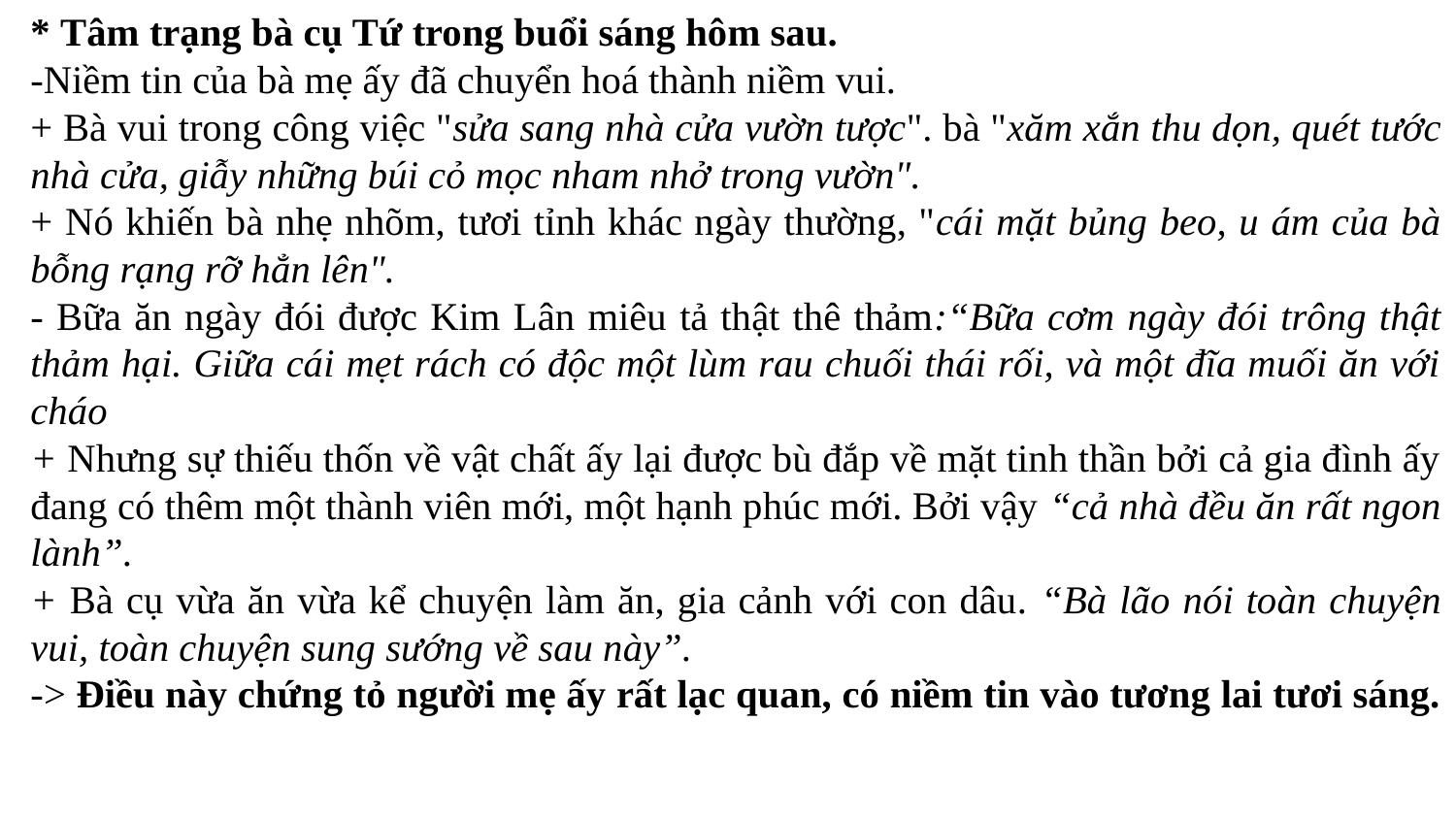

* Tâm trạng bà cụ Tứ trong buổi sáng hôm sau.
-Niềm tin của bà mẹ ấy đã chuyển hoá thành niềm vui.
+ Bà vui trong công việc "sửa sang nhà cửa vườn tược". bà "xăm xắn thu dọn, quét tước nhà cửa, giẫy những búi cỏ mọc nham nhở trong vườn".
+ Nó khiến bà nhẹ nhõm, tươi tỉnh khác ngày thường, "cái mặt bủng beo, u ám của bà bỗng rạng rỡ hẳn lên".
- Bữa ăn ngày đói được Kim Lân miêu tả thật thê thảm:“Bữa cơm ngày đói trông thật thảm hại. Giữa cái mẹt rách có độc một lùm rau chuối thái rối, và một đĩa muối ăn với cháo
+ Nhưng sự thiếu thốn về vật chất ấy lại được bù đắp về mặt tinh thần bởi cả gia đình ấy đang có thêm một thành viên mới, một hạnh phúc mới. Bởi vậy “cả nhà đều ăn rất ngon lành”.
+ Bà cụ vừa ăn vừa kể chuyện làm ăn, gia cảnh với con dâu. “Bà lão nói toàn chuyện vui, toàn chuyện sung sướng về sau này”.
-> Điều này chứng tỏ người mẹ ấy rất lạc quan, có niềm tin vào tương lai tươi sáng.